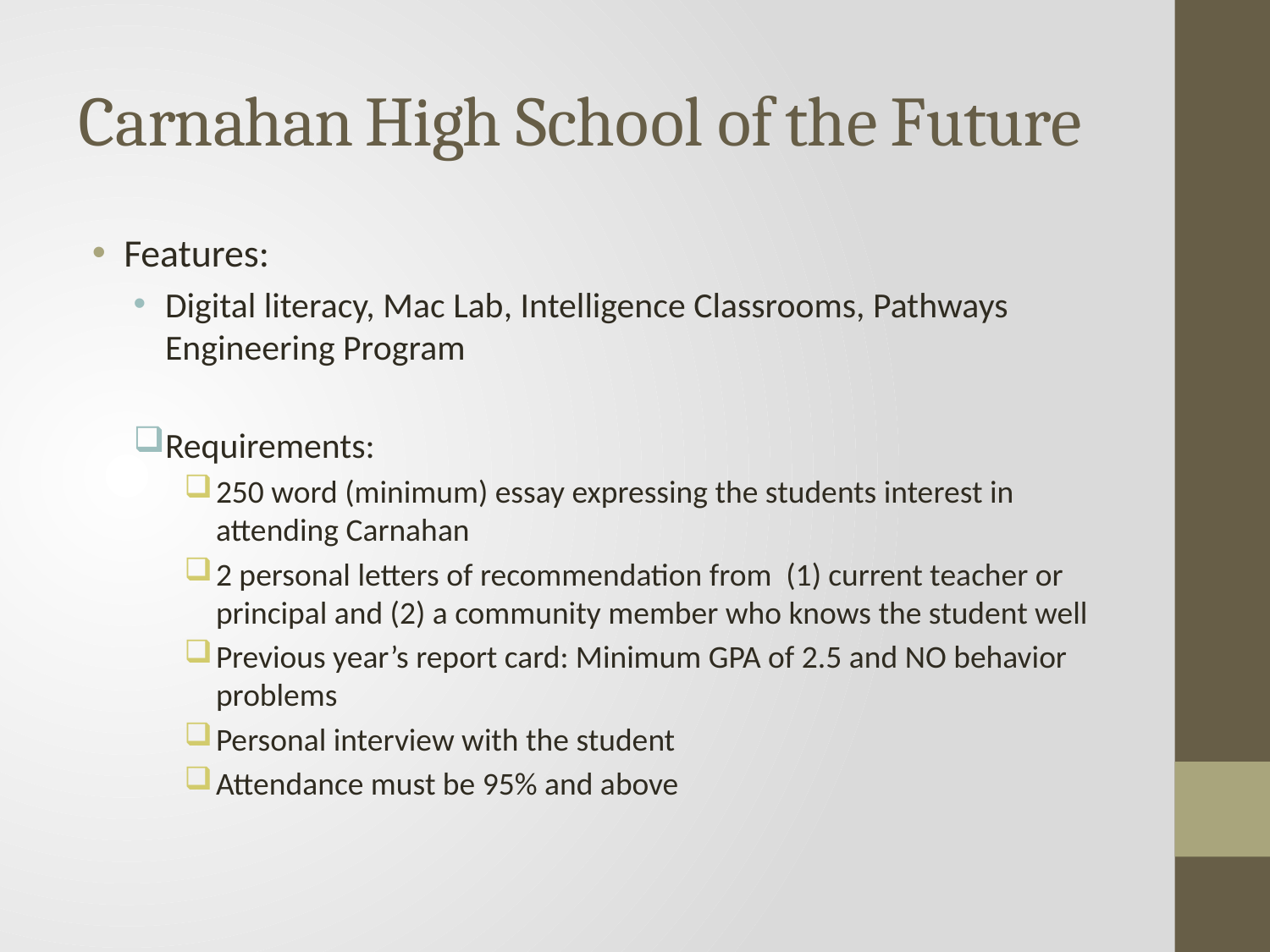

# Carnahan High School of the Future
Features:
Digital literacy, Mac Lab, Intelligence Classrooms, Pathways Engineering Program

Requirements:
250 word (minimum) essay expressing the students interest in attending Carnahan
2 personal letters of recommendation from  (1) current teacher or principal and (2) a community member who knows the student well
Previous year’s report card: Minimum GPA of 2.5 and NO behavior problems
Personal interview with the student
Attendance must be 95% and above